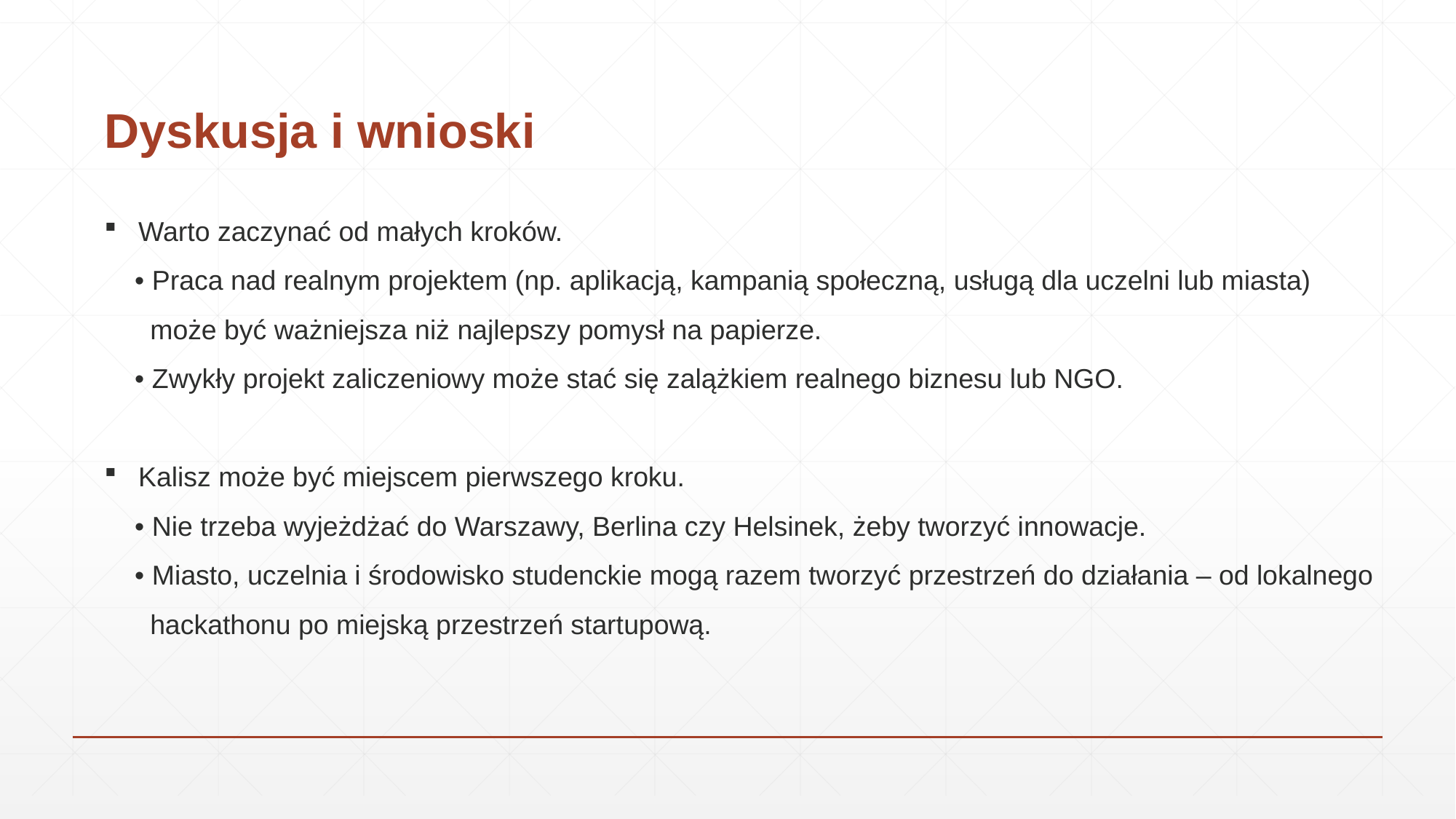

# Dyskusja i wnioski
Warto zaczynać od małych kroków.
    • Praca nad realnym projektem (np. aplikacją, kampanią społeczną, usługą dla uczelni lub miasta)
      może być ważniejsza niż najlepszy pomysł na papierze.
    • Zwykły projekt zaliczeniowy może stać się zalążkiem realnego biznesu lub NGO.

Kalisz może być miejscem pierwszego kroku.
    • Nie trzeba wyjeżdżać do Warszawy, Berlina czy Helsinek, żeby tworzyć innowacje.
    • Miasto, uczelnia i środowisko studenckie mogą razem tworzyć przestrzeń do działania – od lokalnego
      hackathonu po miejską przestrzeń startupową.